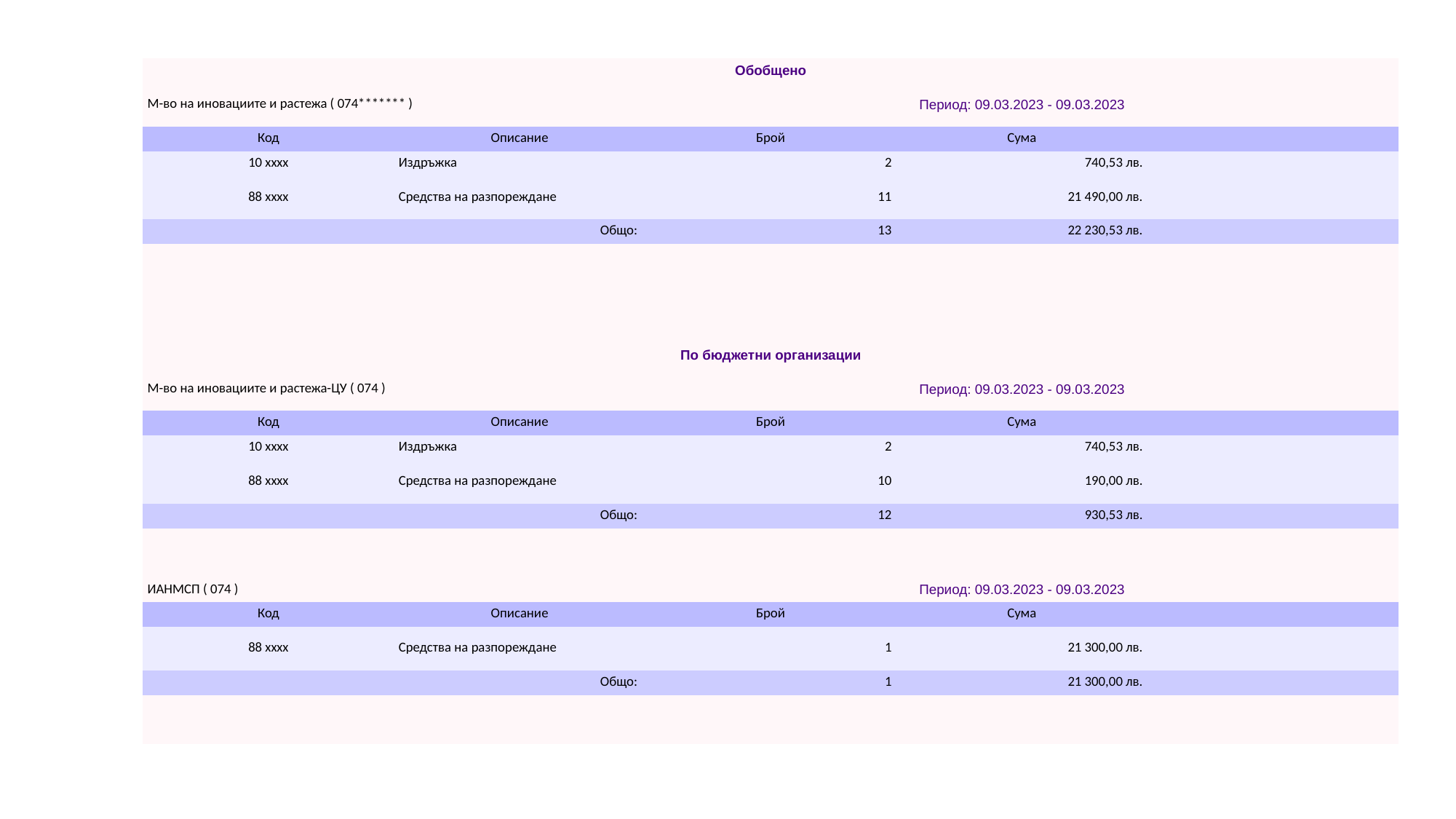

| Обобщено |  |  |  |  |
| --- | --- | --- | --- | --- |
| М-во на иновациите и растежа ( 074\*\*\*\*\*\*\* ) |  | Период: 09.03.2023 - 09.03.2023 |  |  |
| Код | Описание | Брой | Сума |  |
| 10 xxxx | Издръжка | 2 | 740,53 лв. |  |
| 88 xxxx | Средства на разпореждане | 11 | 21 490,00 лв. |  |
| Общо: |  | 13 | 22 230,53 лв. |  |
|  |  |  |  |  |
|  |  |  |  |  |
|  |  |  |  |  |
|  |  |  |  |  |
| По бюджетни организации |  |  |  |  |
| М-во на иновациите и растежа-ЦУ ( 074 ) |  | Период: 09.03.2023 - 09.03.2023 |  |  |
| Код | Описание | Брой | Сума |  |
| 10 xxxx | Издръжка | 2 | 740,53 лв. |  |
| 88 xxxx | Средства на разпореждане | 10 | 190,00 лв. |  |
| Общо: |  | 12 | 930,53 лв. |  |
|  |  |  |  |  |
|  |  |  |  |  |
| ИАНМСП ( 074 ) |  | Период: 09.03.2023 - 09.03.2023 |  |  |
| Код | Описание | Брой | Сума |  |
| 88 xxxx | Средства на разпореждане | 1 | 21 300,00 лв. |  |
| Общо: |  | 1 | 21 300,00 лв. |  |
|  |  |  |  |  |
|  |  |  |  |  |
#